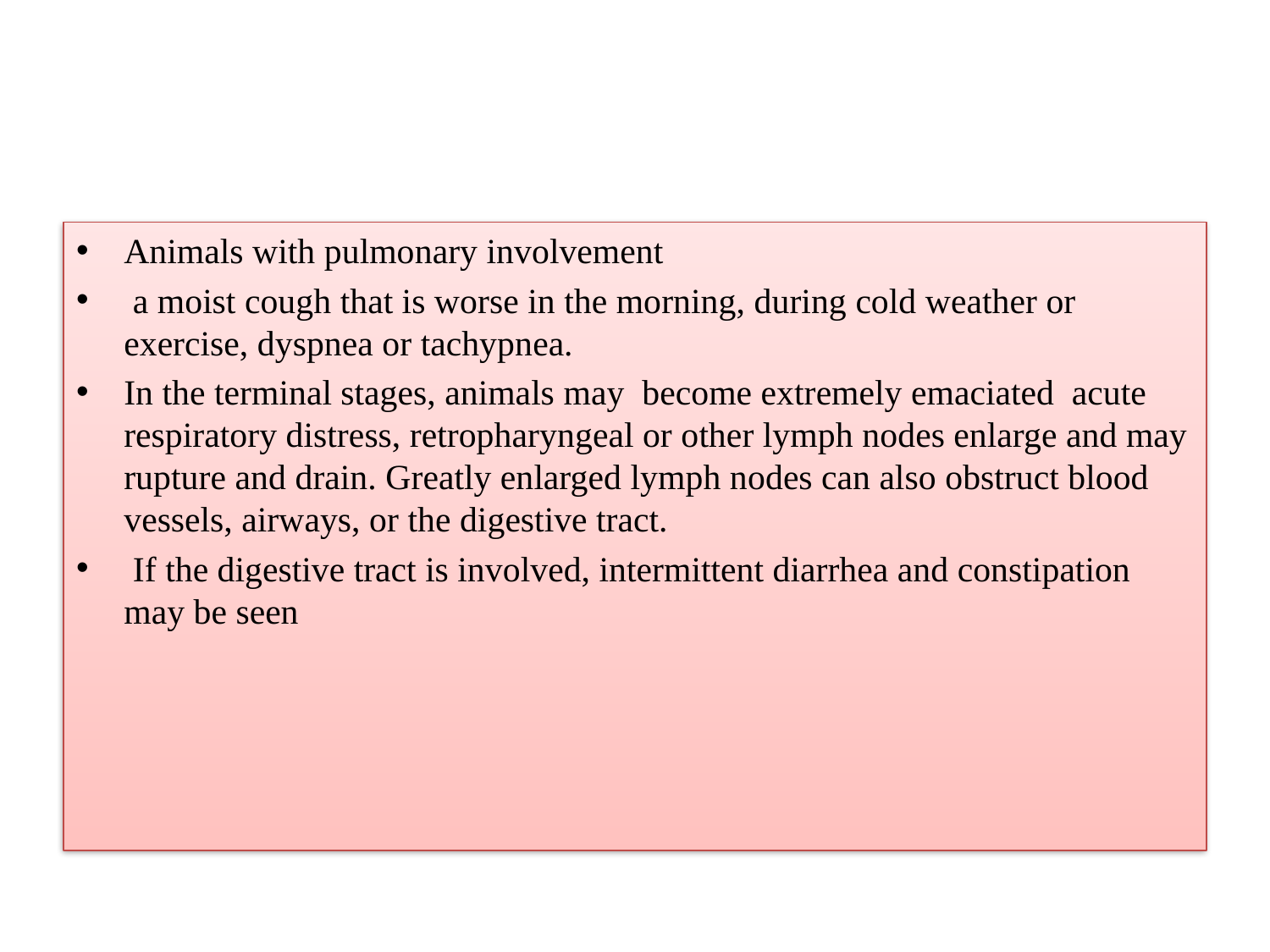

Animals with pulmonary involvement
 a moist cough that is worse in the morning, during cold weather or exercise, dyspnea or tachypnea.
In the terminal stages, animals may  become extremely emaciated  acute respiratory distress, retropharyngeal or other lymph nodes enlarge and may rupture and drain. Greatly enlarged lymph nodes can also obstruct blood vessels, airways, or the digestive tract.
 If the digestive tract is involved, intermittent diarrhea and constipation may be seen